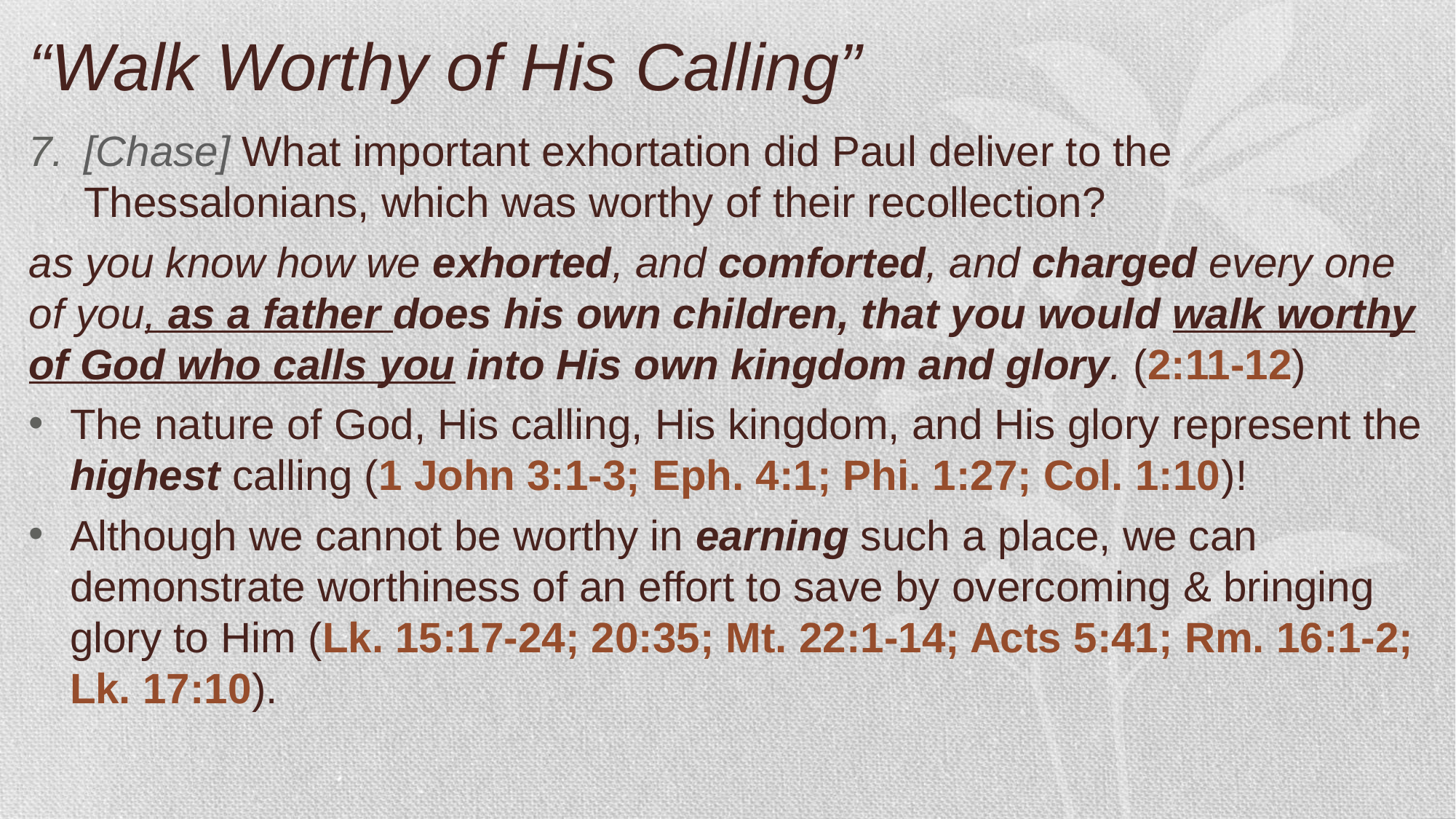

“Walk Worthy of His Calling”
[Chase] What important exhortation did Paul deliver to the Thessalonians, which was worthy of their recollection?
as you know how we exhorted, and comforted, and charged every one of you, as a father does his own children, that you would walk worthy of God who calls you into His own kingdom and glory. (2:11-12)
The nature of God, His calling, His kingdom, and His glory represent the highest calling (1 John 3:1-3; Eph. 4:1; Phi. 1:27; Col. 1:10)!
Although we cannot be worthy in earning such a place, we can demonstrate worthiness of an effort to save by overcoming & bringing glory to Him (Lk. 15:17-24; 20:35; Mt. 22:1-14; Acts 5:41; Rm. 16:1-2; Lk. 17:10).